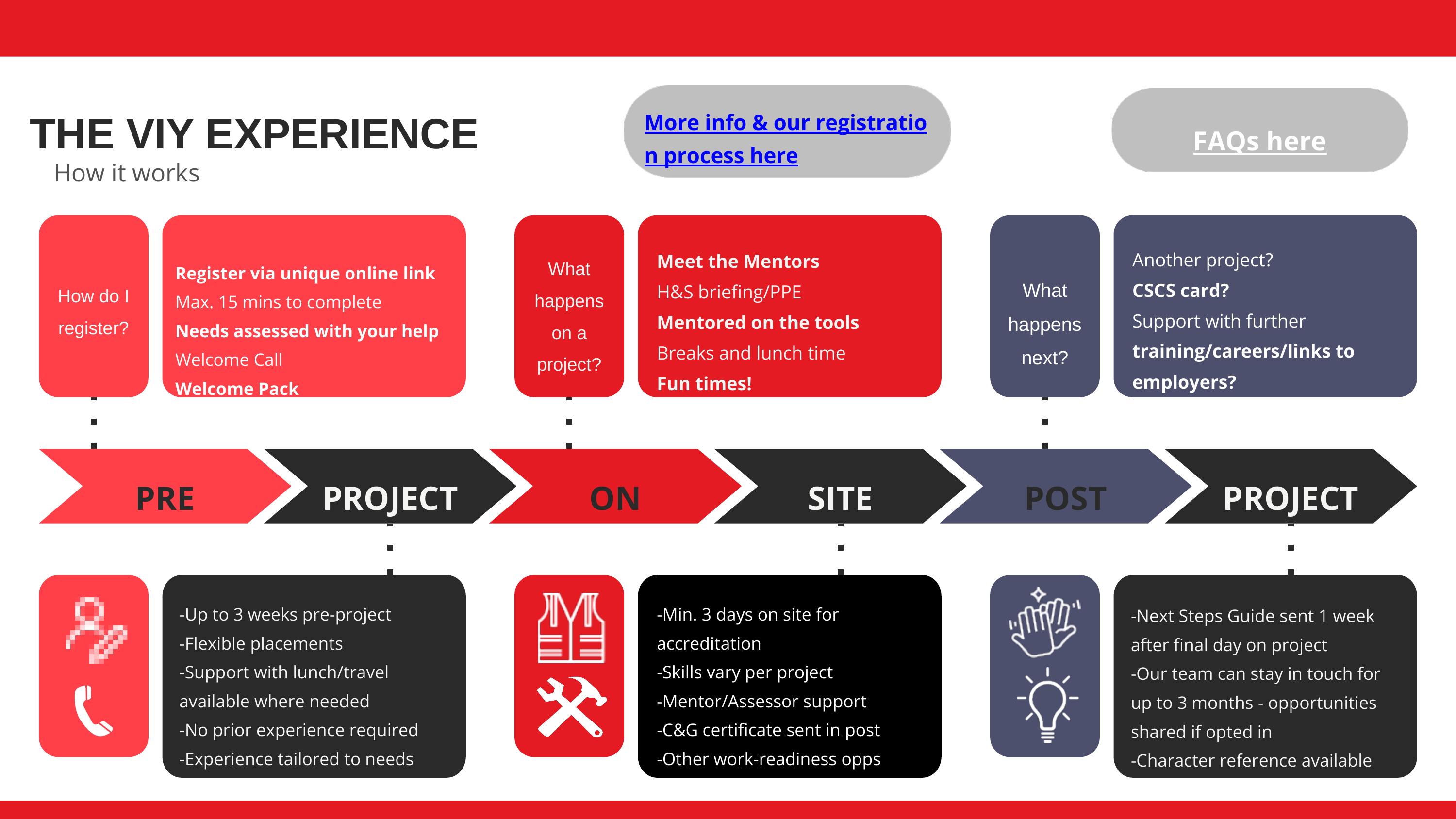

THE VIY EXPERIENCE

More info & our registration process here
FAQs here
How it works

Another project?
CSCS card?
Support with further training/careers/links to employers?

Meet the Mentors
H&S briefing/PPE
Mentored on the tools
Breaks and lunch time
Fun times!

What happens on a project?
Register via unique online link
Max. 15 mins to complete
Needs assessed with your help
Welcome Call
Welcome Pack
What happens next?
How do I register?

PRE
PROJECT
ON
SITE
POST
PROJECT

-Up to 3 weeks pre-project
-Flexible placements
-Support with lunch/travel available where needed
-No prior experience required
-Experience tailored to needs

-Min. 3 days on site for accreditation
-Skills vary per project
-Mentor/Assessor support
-C&G certificate sent in post
-Other work-readiness opps

-Next Steps Guide sent 1 week after final day on project
-Our team can stay in touch for up to 3 months - opportunities shared if opted in
-Character reference available